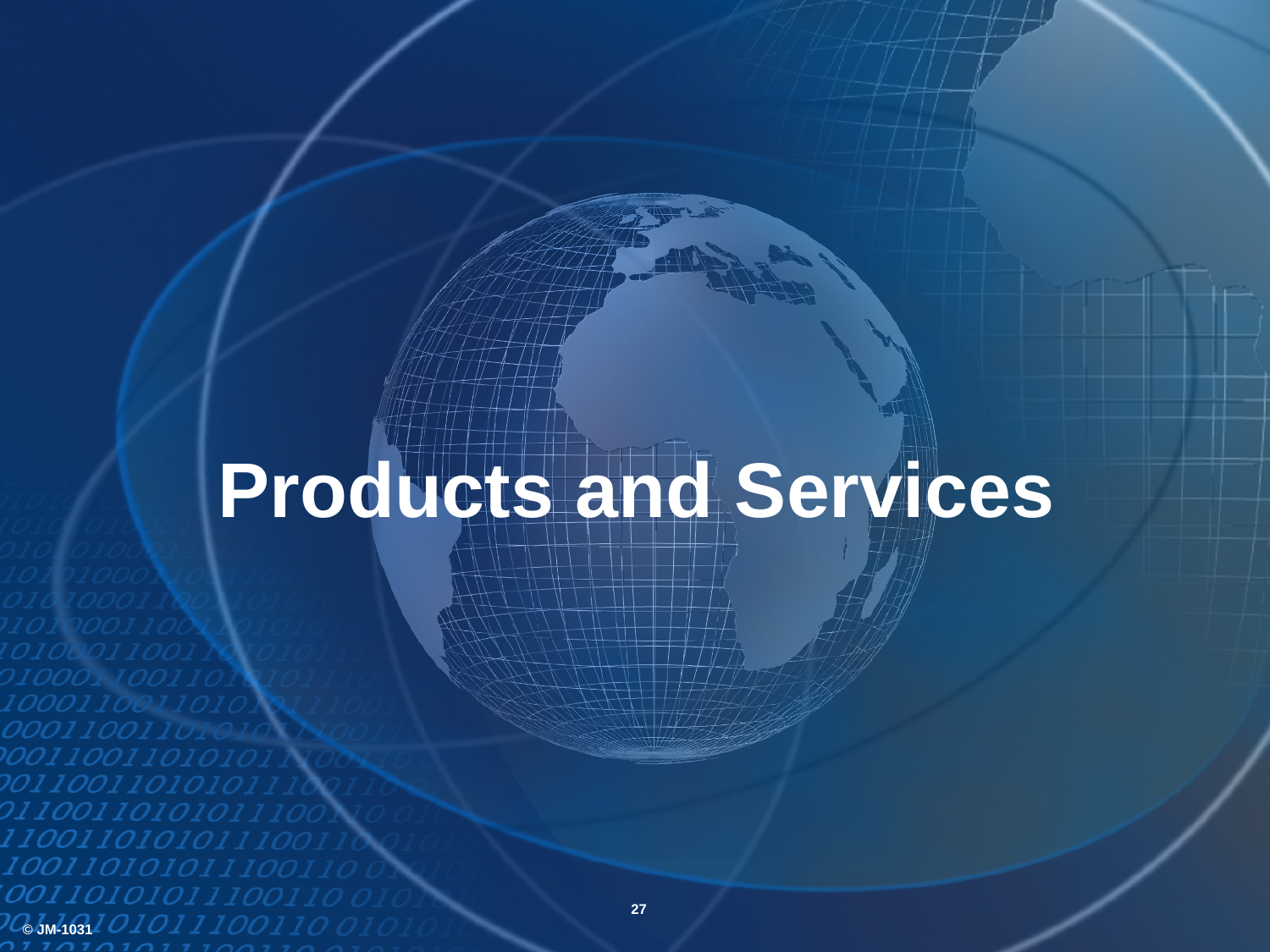

# Products and Services
27
© JM-1031